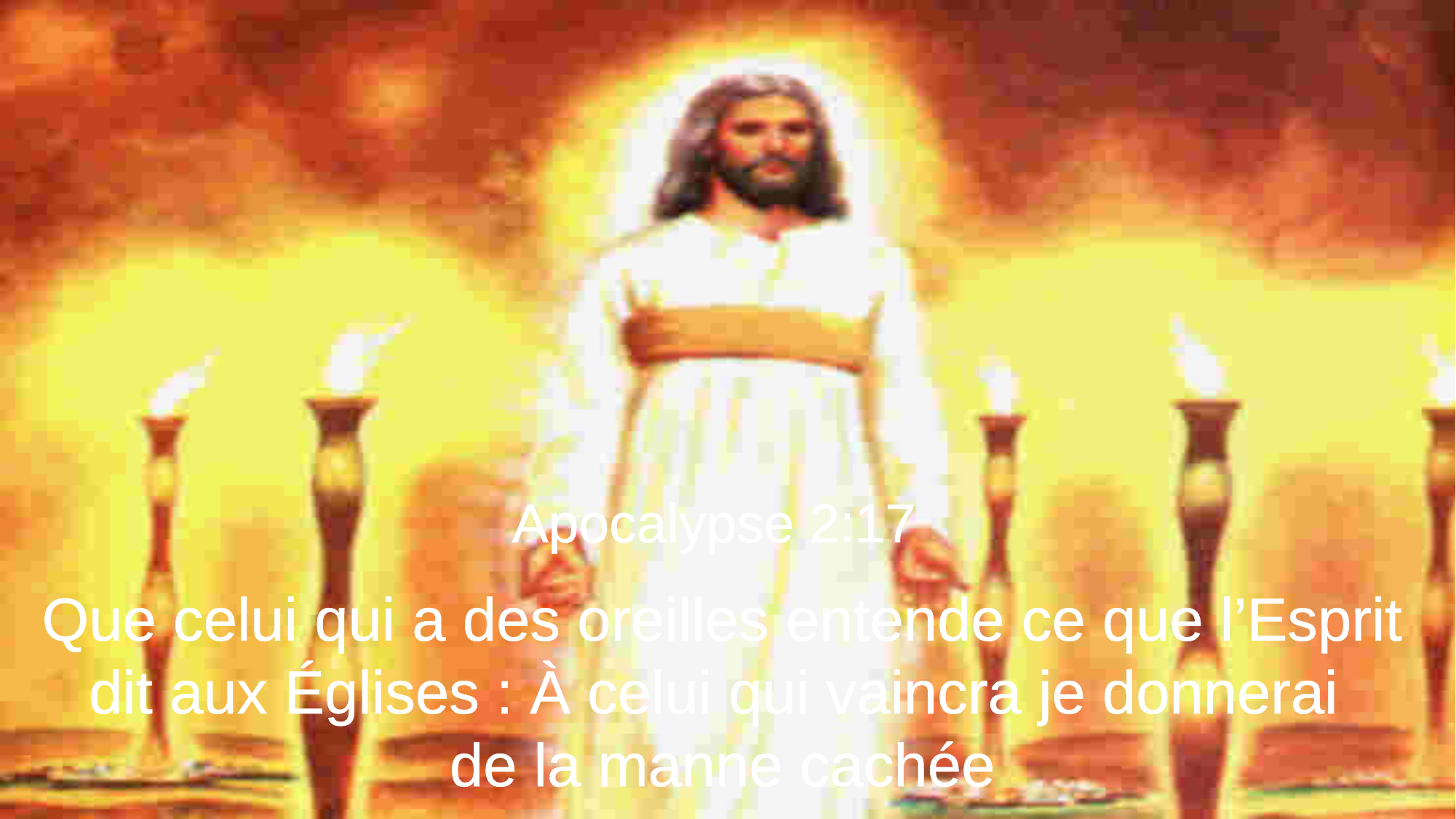

Apocalypse 2:17
Que celui qui a des oreilles entende ce que l’Esprit dit aux Églises : À celui qui vaincra je donnerai
de la manne cachée